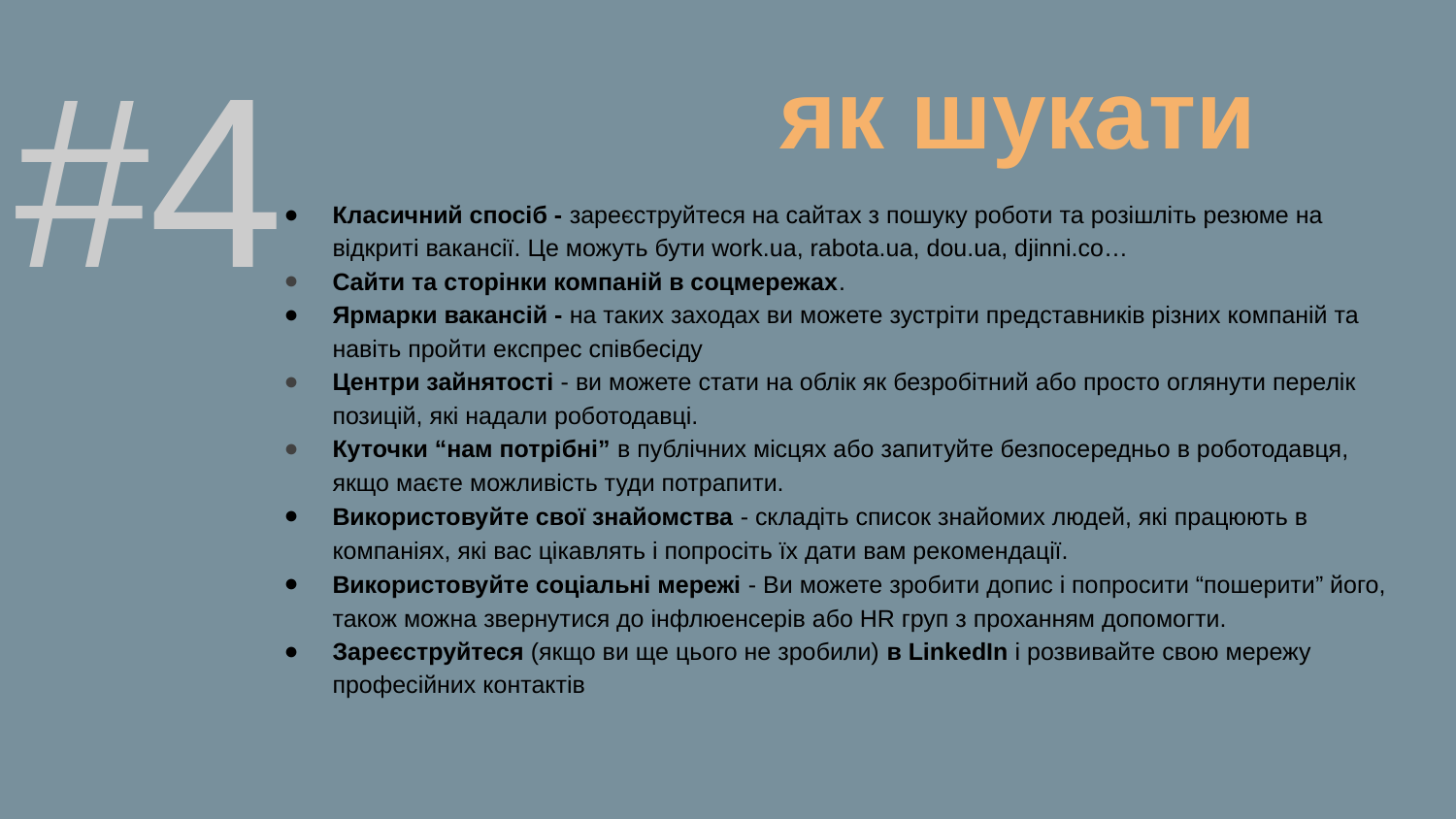

#4
# як шукати
Класичний спосіб - зареєструйтеся на сайтах з пошуку роботи та розішліть резюме на відкриті вакансії. Це можуть бути work.ua, rabota.ua, dou.ua, djinni.co…
Сайти та сторінки компаній в соцмережах.
Ярмарки вакансій - на таких заходах ви можете зустріти представників різних компаній та навіть пройти експрес співбесіду
Центри зайнятості - ви можете стати на облік як безробітний або просто оглянути перелік позицій, які надали роботодавці.
Куточки “нам потрібні” в публічних місцях або запитуйте безпосередньо в роботодавця, якщо маєте можливість туди потрапити.
Використовуйте свої знайомства - складіть список знайомих людей, які працюють в компаніях, які вас цікавлять і попросіть їх дати вам рекомендації.
Використовуйте соціальні мережі - Ви можете зробити допис і попросити “пошерити” його, також можна звернутися до інфлюенсерів або HR груп з проханням допомогти.
Зареєструйтеся (якщо ви ще цього не зробили) в LinkedIn і розвивайте свою мережу професійних контактів